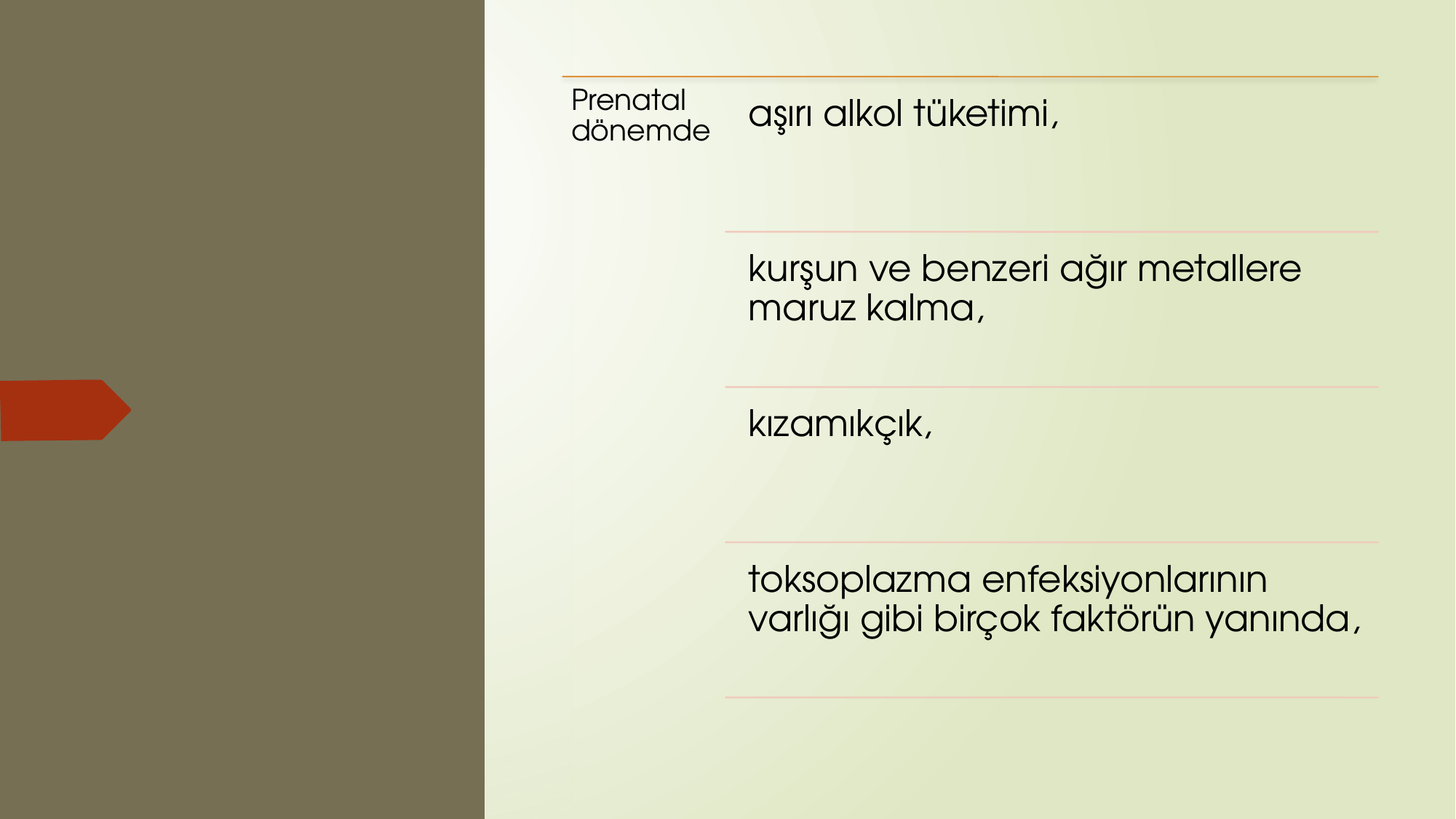

Prenatal dönemde
aşırı alkol tüketimi,
kurşun ve benzeri ağır metallere maruz kalma,
kızamıkçık,
toksoplazma enfeksiyonlarının varlığı gibi birçok faktörün yanında,